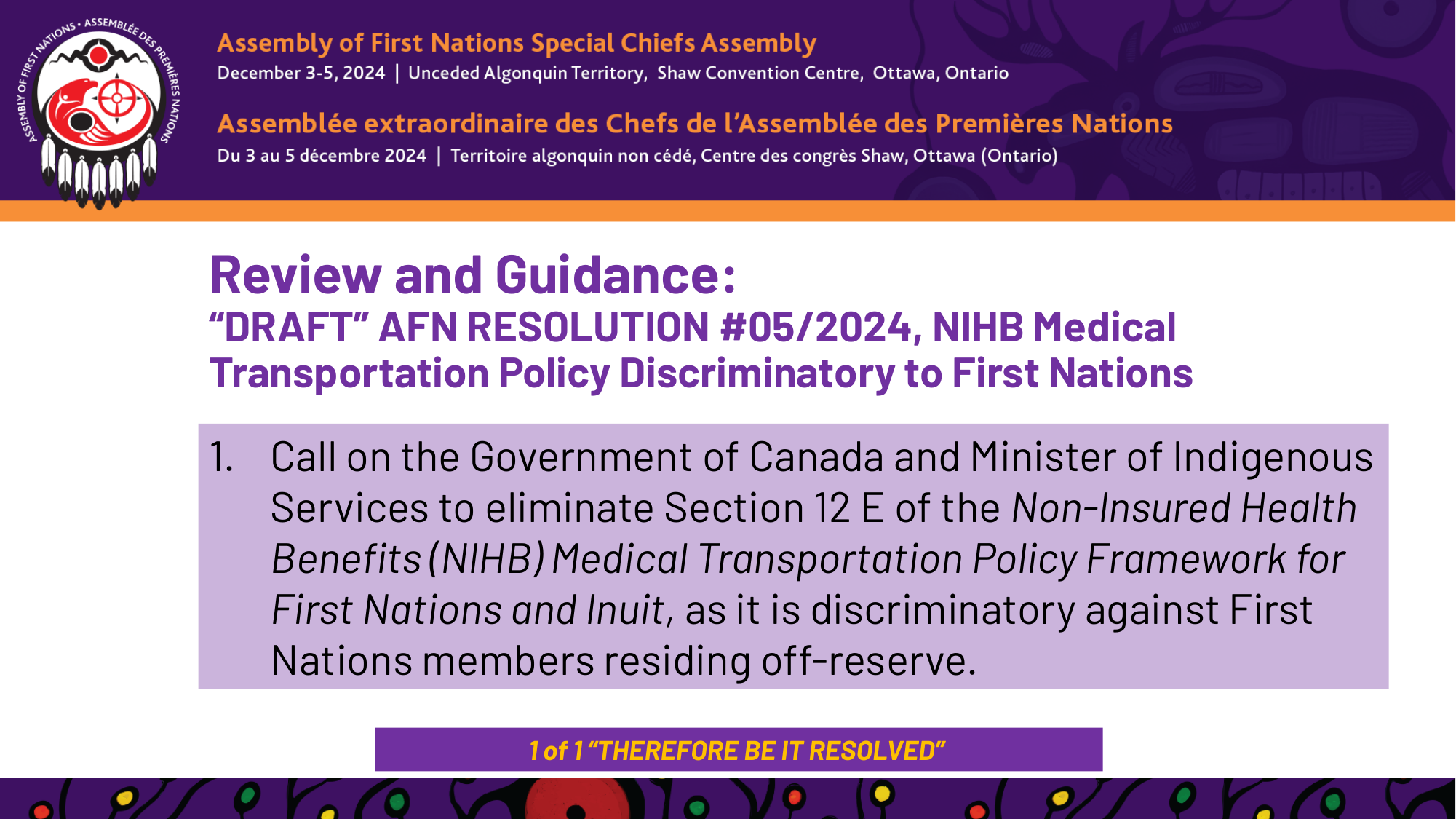

# Review and Guidance: “DRAFT” AFN RESOLUTION #05/2024, NIHB Medical Transportation Policy Discriminatory to First Nations
Call on the Government of Canada and Minister of Indigenous Services to eliminate Section 12 E of the Non-Insured Health Benefits (NIHB) Medical Transportation Policy Framework for First Nations and Inuit, as it is discriminatory against First Nations members residing off-reserve.
1 of 1 “THEREFORE BE IT RESOLVED”